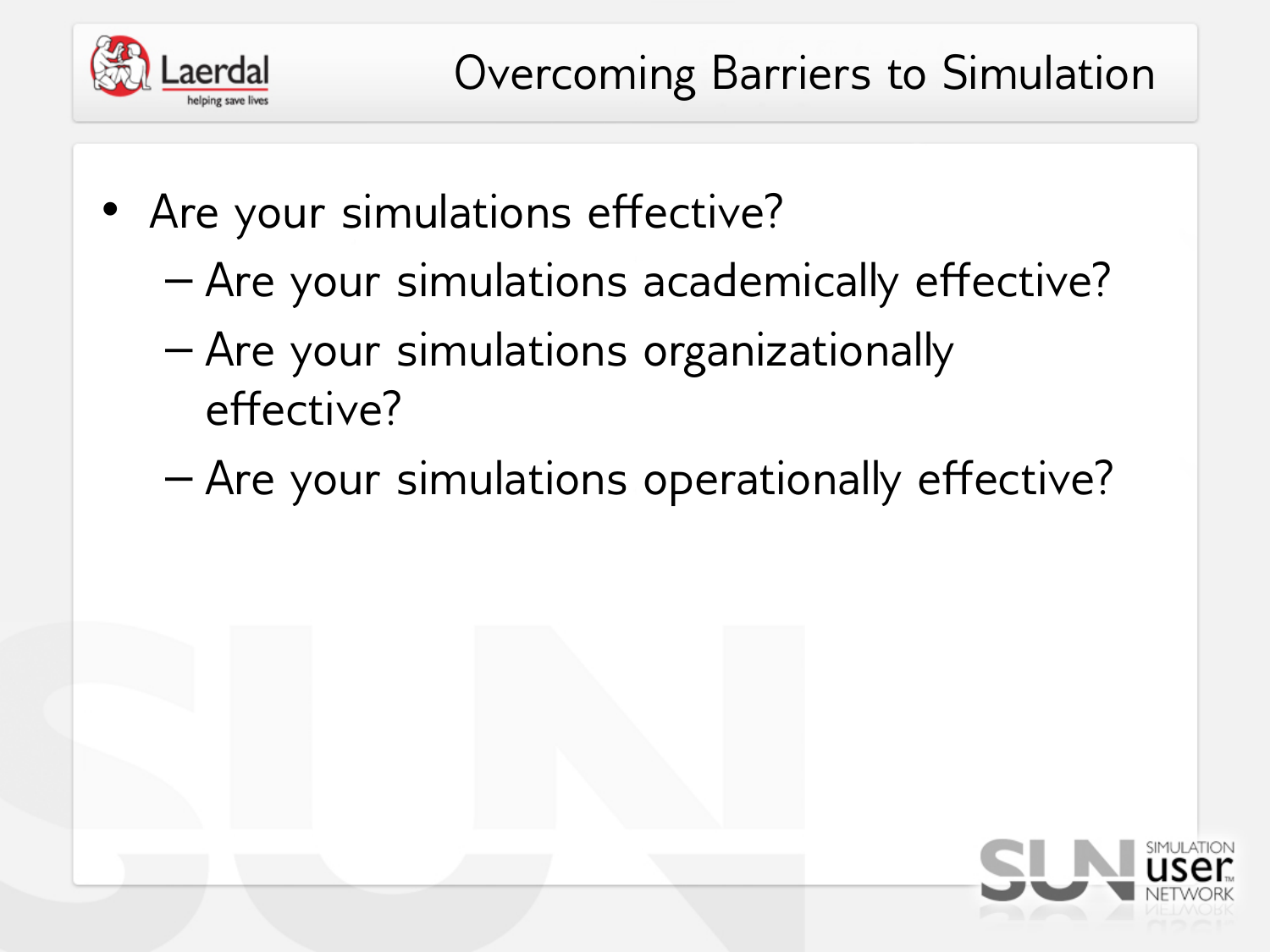

# Overcoming Barriers to Simulation
Are your simulations effective?
Are your simulations academically effective?
Are your simulations organizationally effective?
Are your simulations operationally effective?